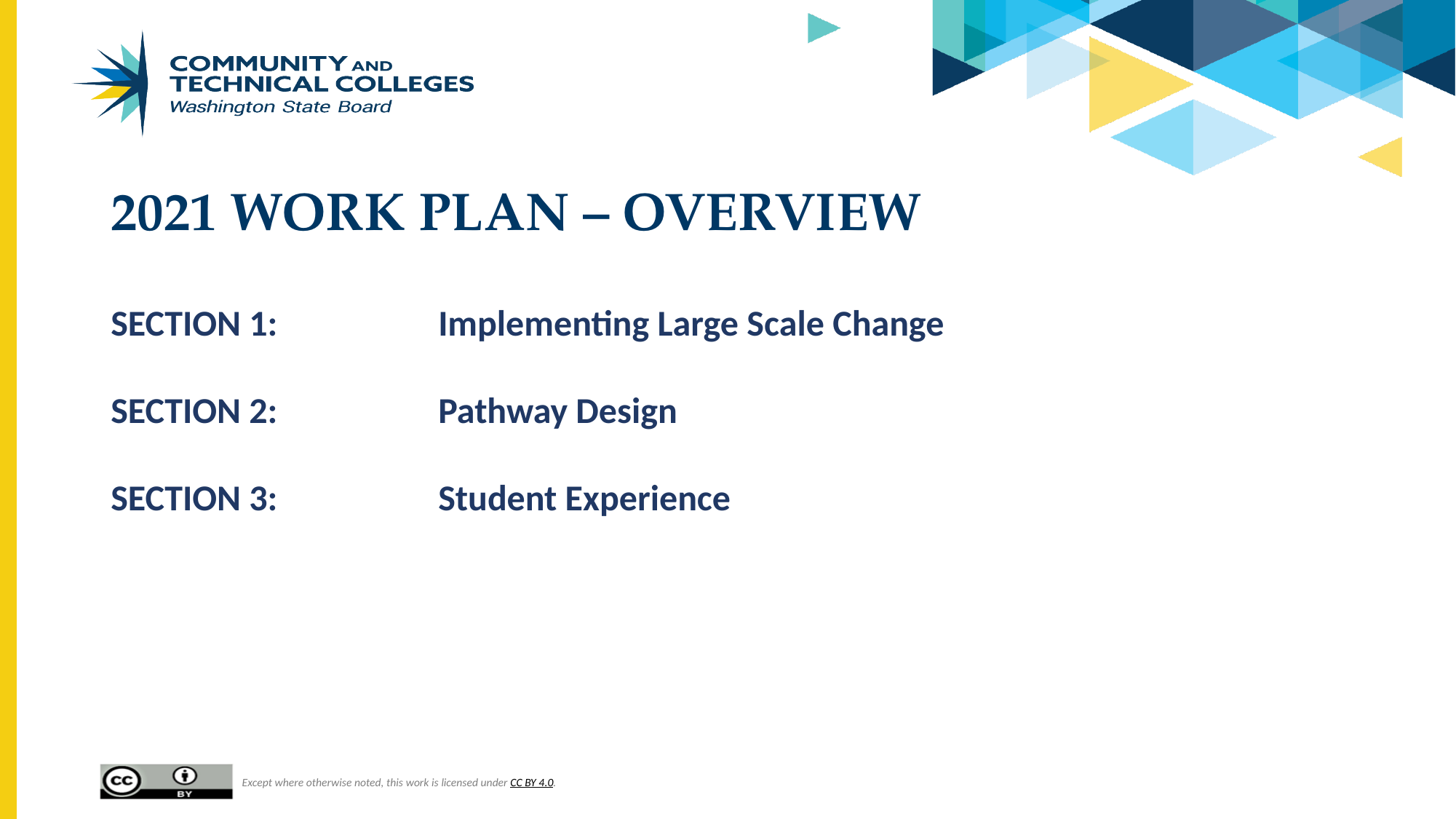

# 2021 Work plan – overview
SECTION 1:		Implementing Large Scale Change

SECTION 2:		Pathway Design

SECTION 3:		Student Experience